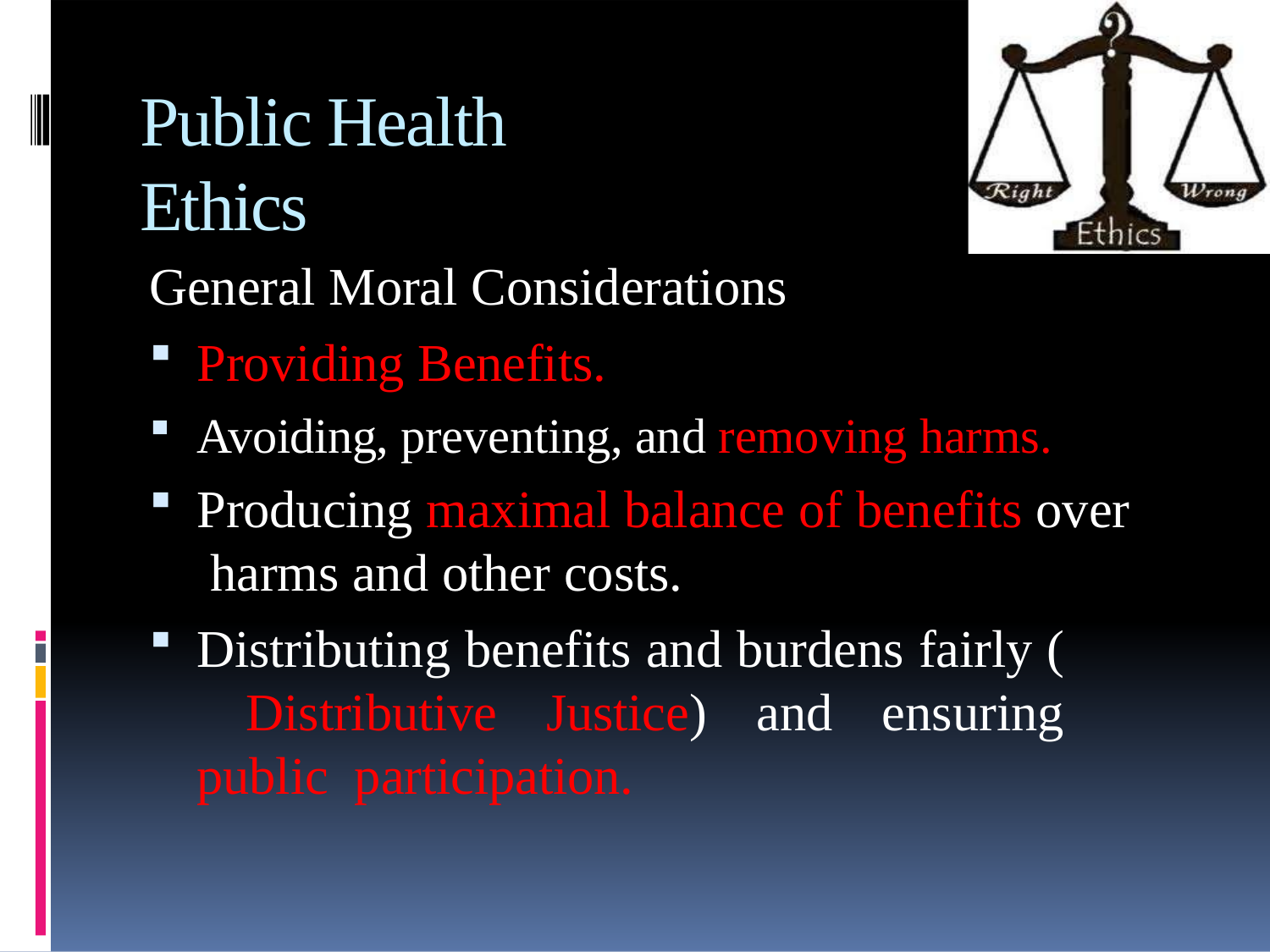

# Public Health Ethics
General Moral Considerations
Providing Benefits.
Avoiding, preventing, and removing harms.
Producing maximal balance of benefits over  harms and other costs.
Distributing benefits and burdens fairly (  Distributive Justice) and ensuring public  participation.